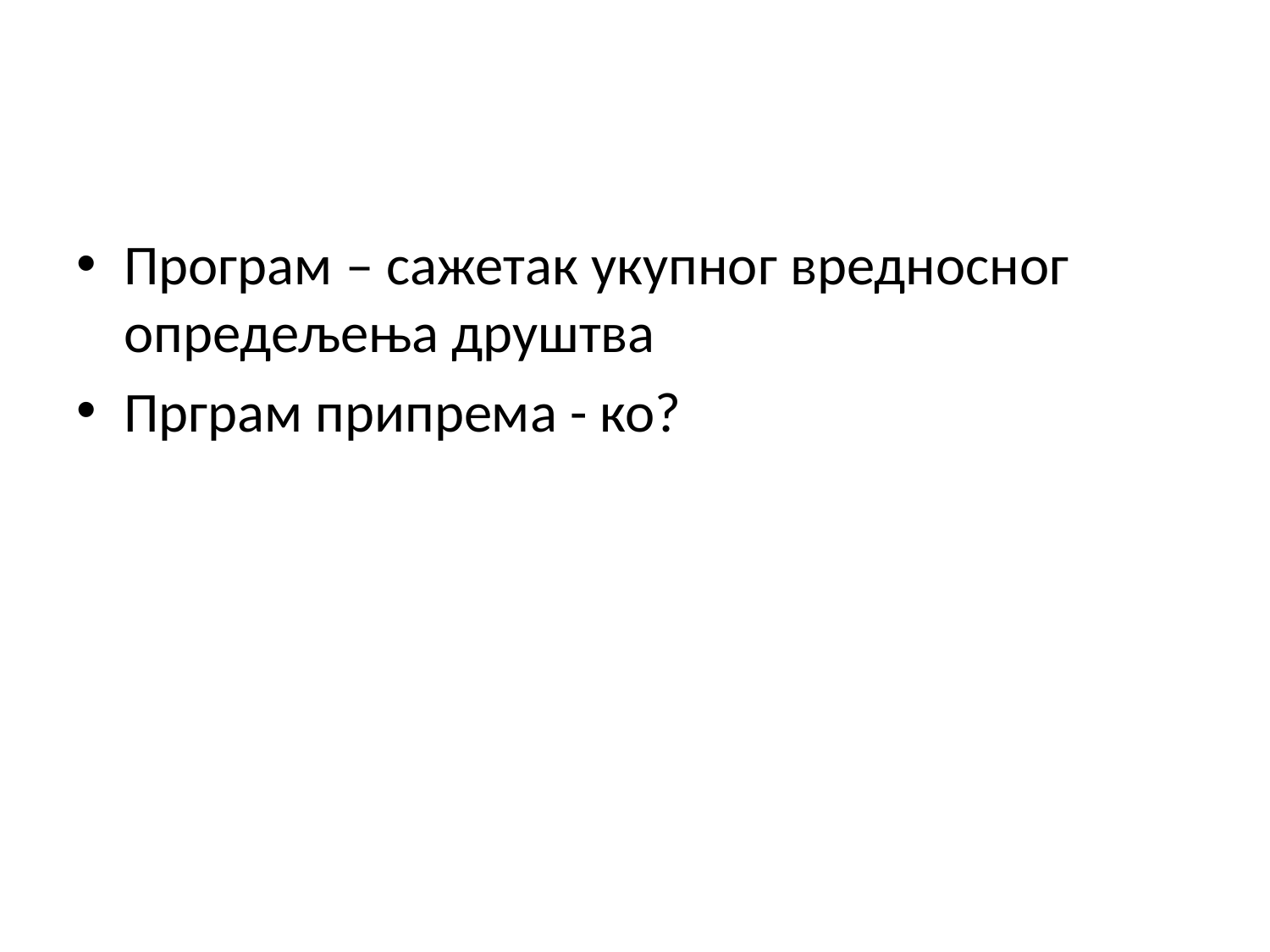

#
Програм – сажетак укупног вредносног опредељења друштва
Прграм припрема - ко?